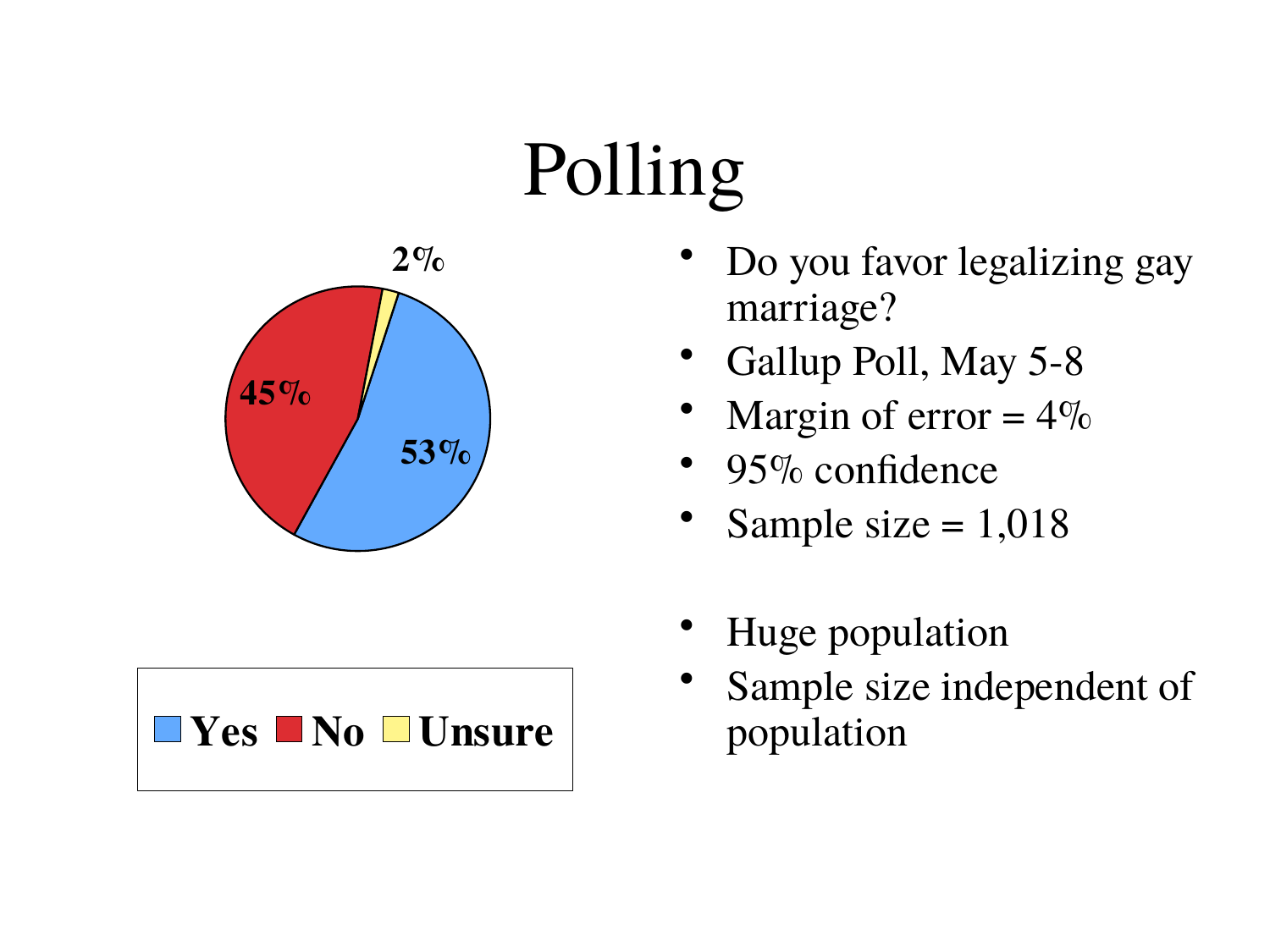

# Polling

### Chart

| Category | Gay Marriage |  |
|---|---|---|
| Yes | 53.0 | None |
| No | 45.0 | None |
| Unsure | 2.0 | None |
Do you favor legalizing gay marriage?
Gallup Poll, May 5-8
Margin of error = 4%
95% confidence
Sample size = 1,018

Huge population
Sample size independent of population